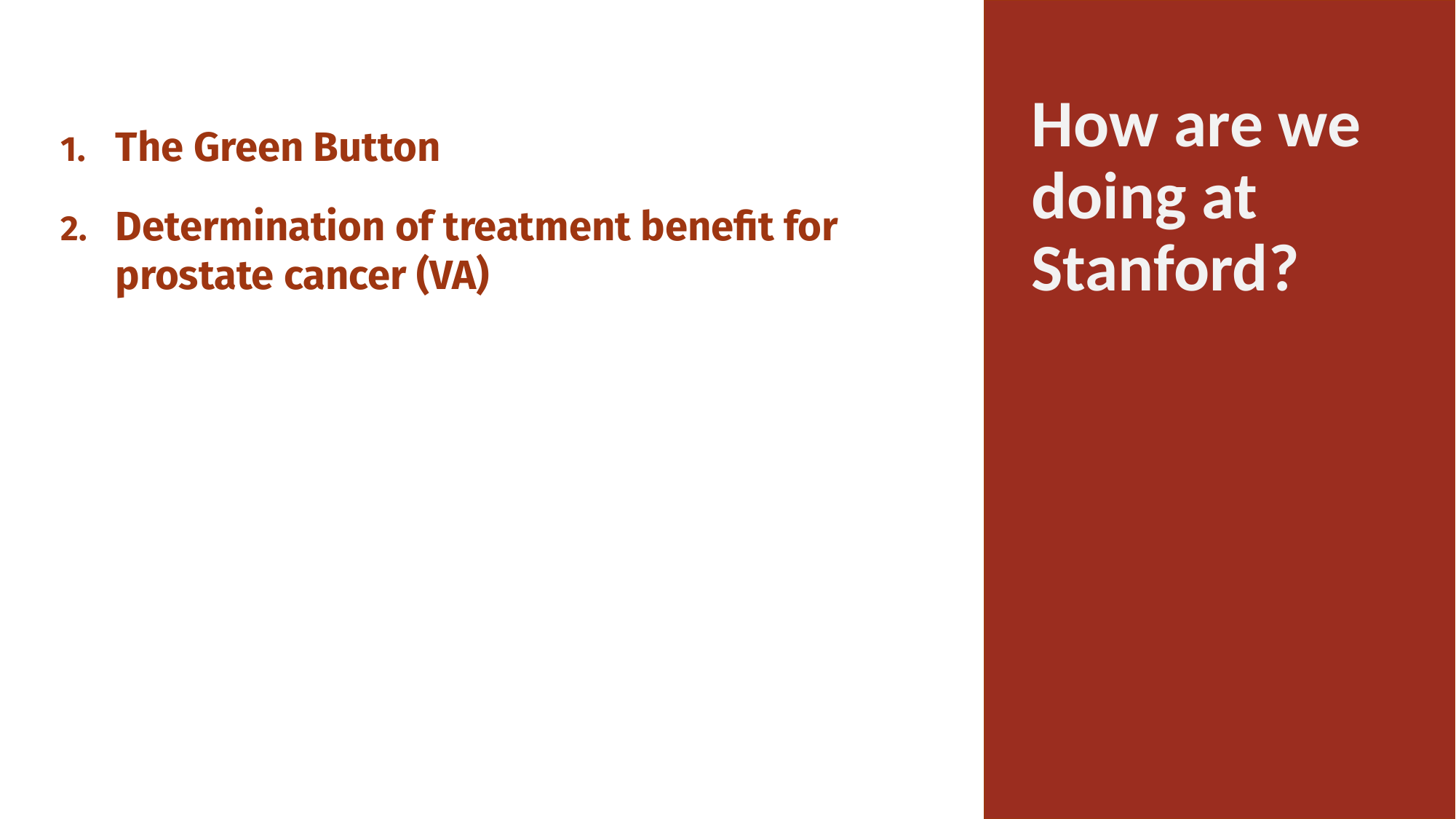

How are we doing at Stanford?
#
The Green Button
Determination of treatment benefit for prostate cancer (VA)